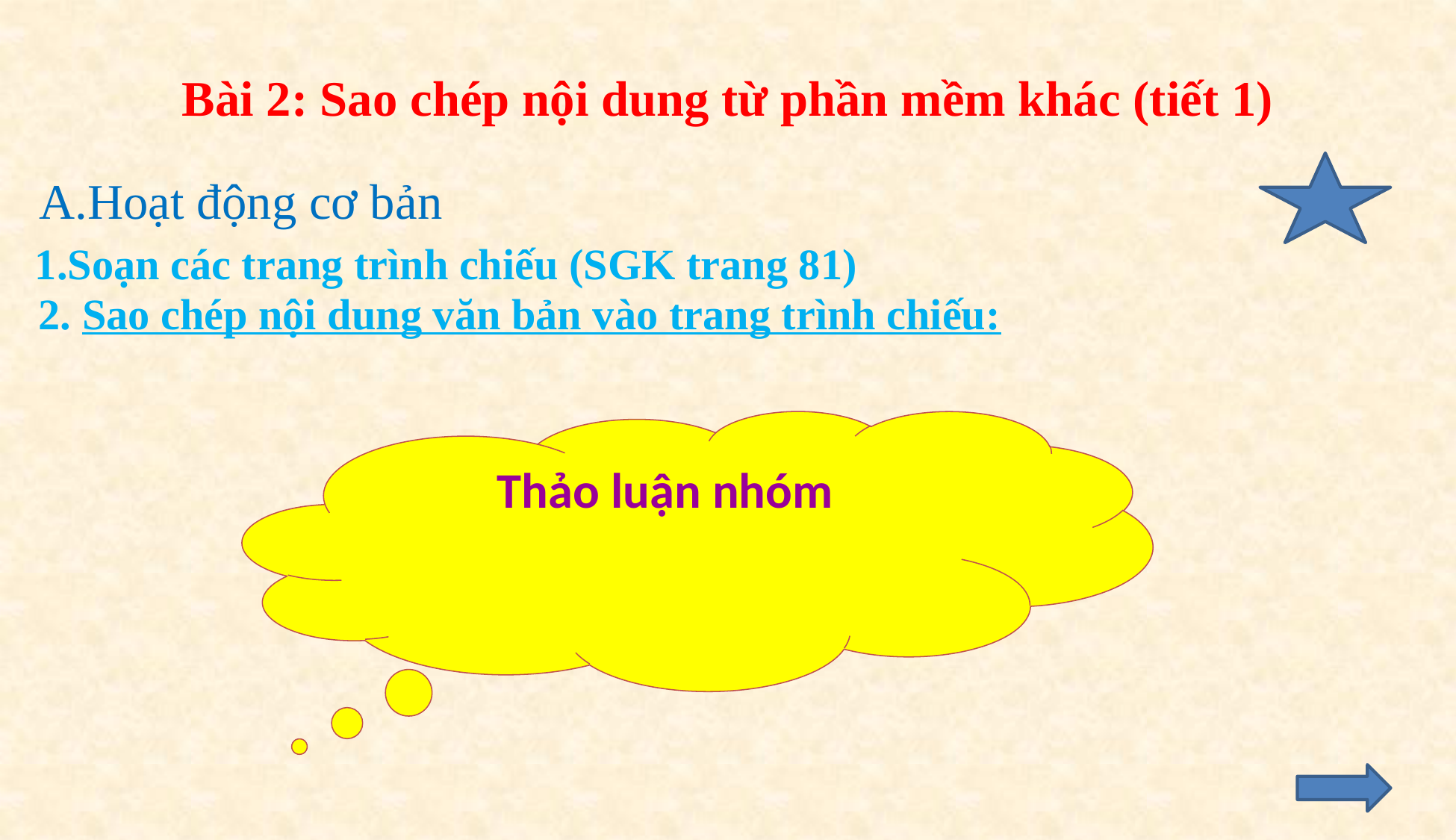

Bài 2: Sao chép nội dung từ phần mềm khác (tiết 1)

A.Hoạt động cơ bản
1.Soạn các trang trình chiếu (SGK trang 81)

2. Sao chép nội dung văn bản vào trang trình chiếu:
Thảo luận nhóm